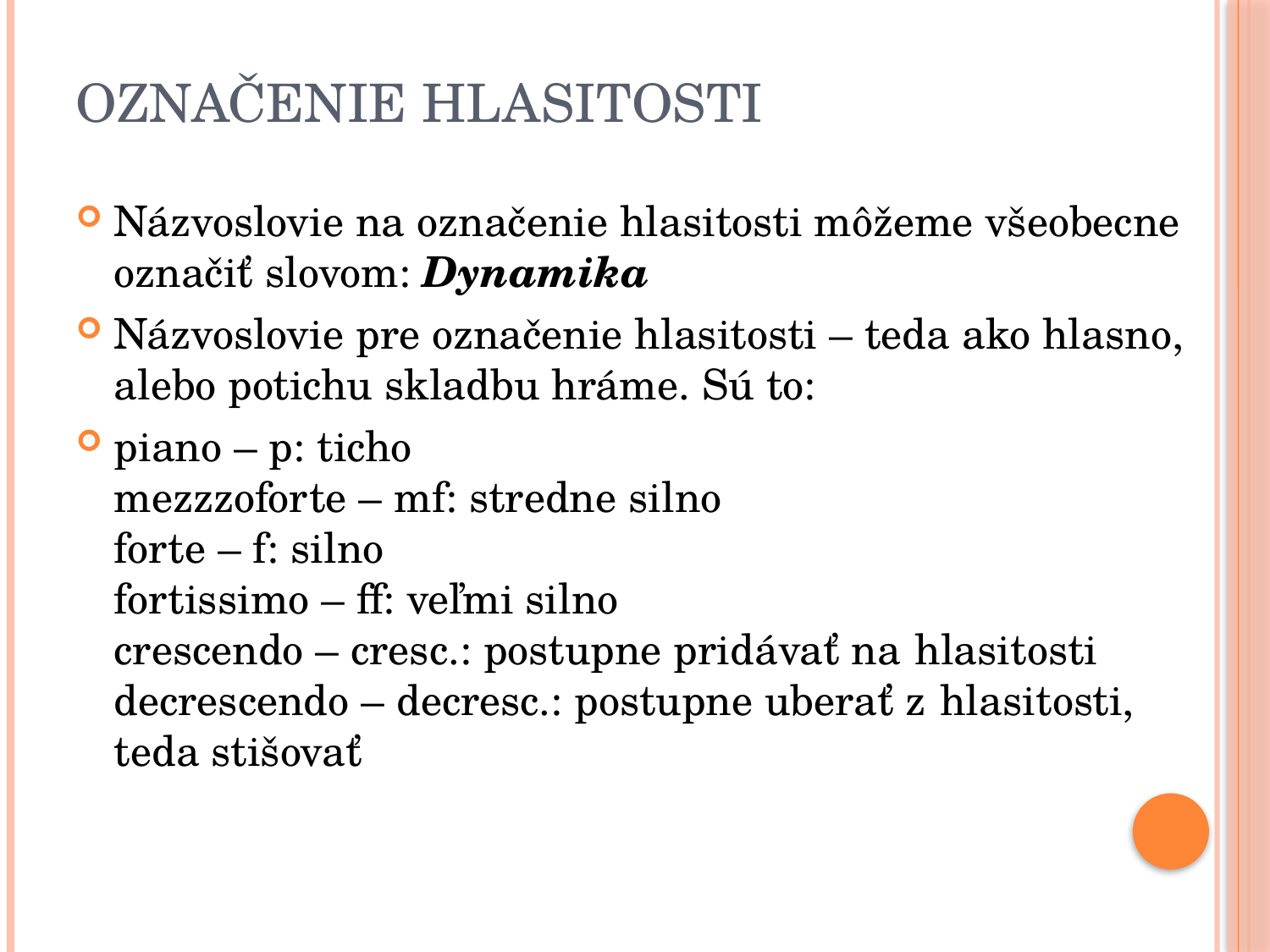

# Označenie hlasitosti
Názvoslovie na označenie hlasitosti môžeme všeobecne označiť slovom: Dynamika
Názvoslovie pre označenie hlasitosti – teda ako hlasno, alebo potichu skladbu hráme. Sú to:
piano – p: ticho
mezzzoforte – mf: stredne silno
forte – f: silno
fortissimo – ff: veľmi silno
crescendo – cresc.: postupne pridávať na hlasitosti
decrescendo – decresc.: postupne uberať z hlasitosti, teda stišovať